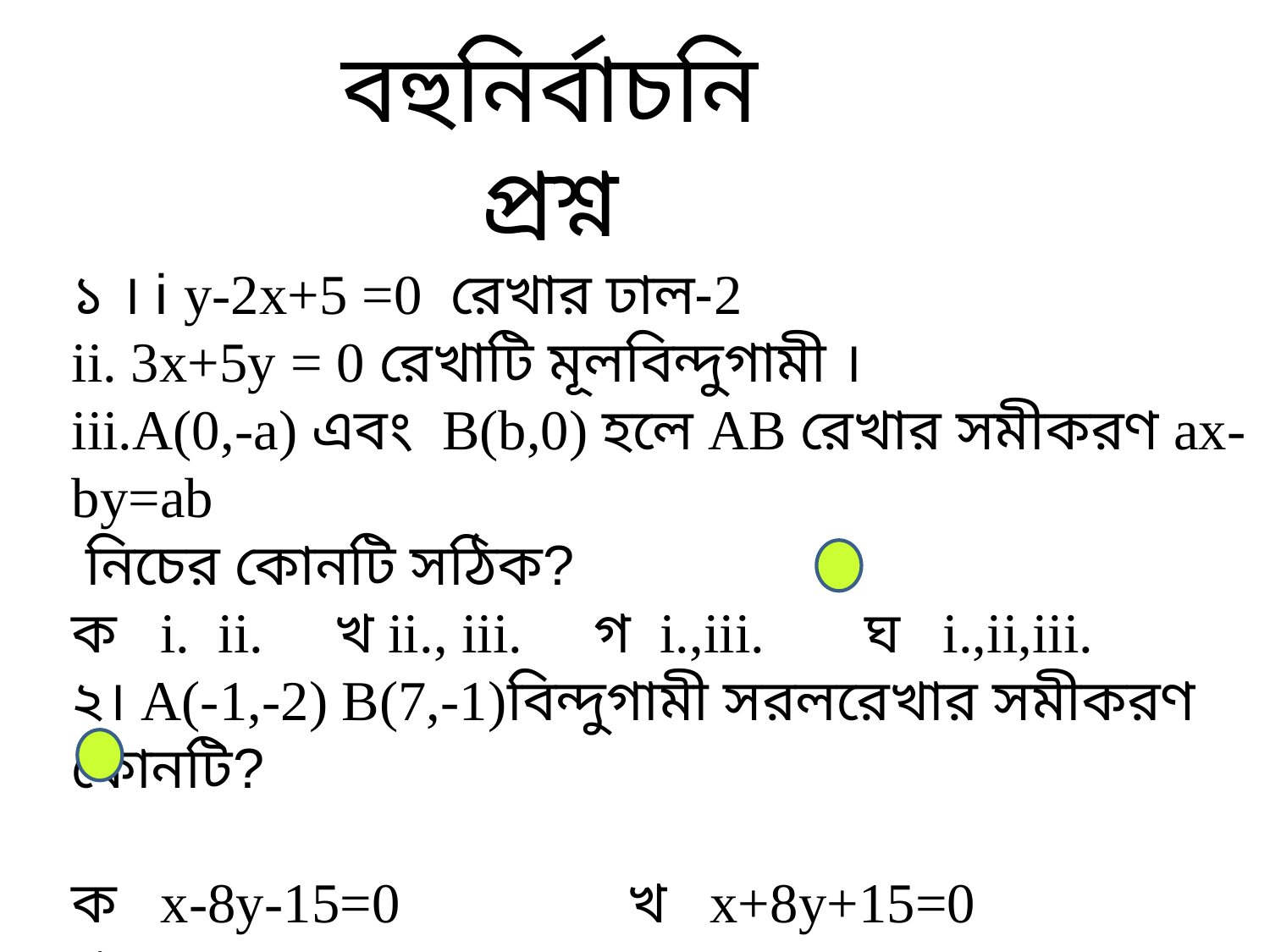

বহুনির্বাচনি প্রশ্ন
১ । i y-2x+5 =0  রেখার ঢাল-2
ii. 3x+5y = 0 রেখাটি মূলবিন্দুগামী ।
iii.A(0,-a) এবং  B(b,0) হলে AB রেখার সমীকরণ ax-by=ab
 নিচের কোনটি সঠিক?
ক   i.  ii.     খ ii., iii.     গ  i.,iii.       ঘ   i.,ii,iii.
২। A(-1,-2) B(7,-1)বিন্দুগামী সরলরেখার সমীকরণ কোনটি?

ক   x-8y-15=0                খ   x+8y+15=0
গ x-8y+15                      ঘ 2x-8y-15=0